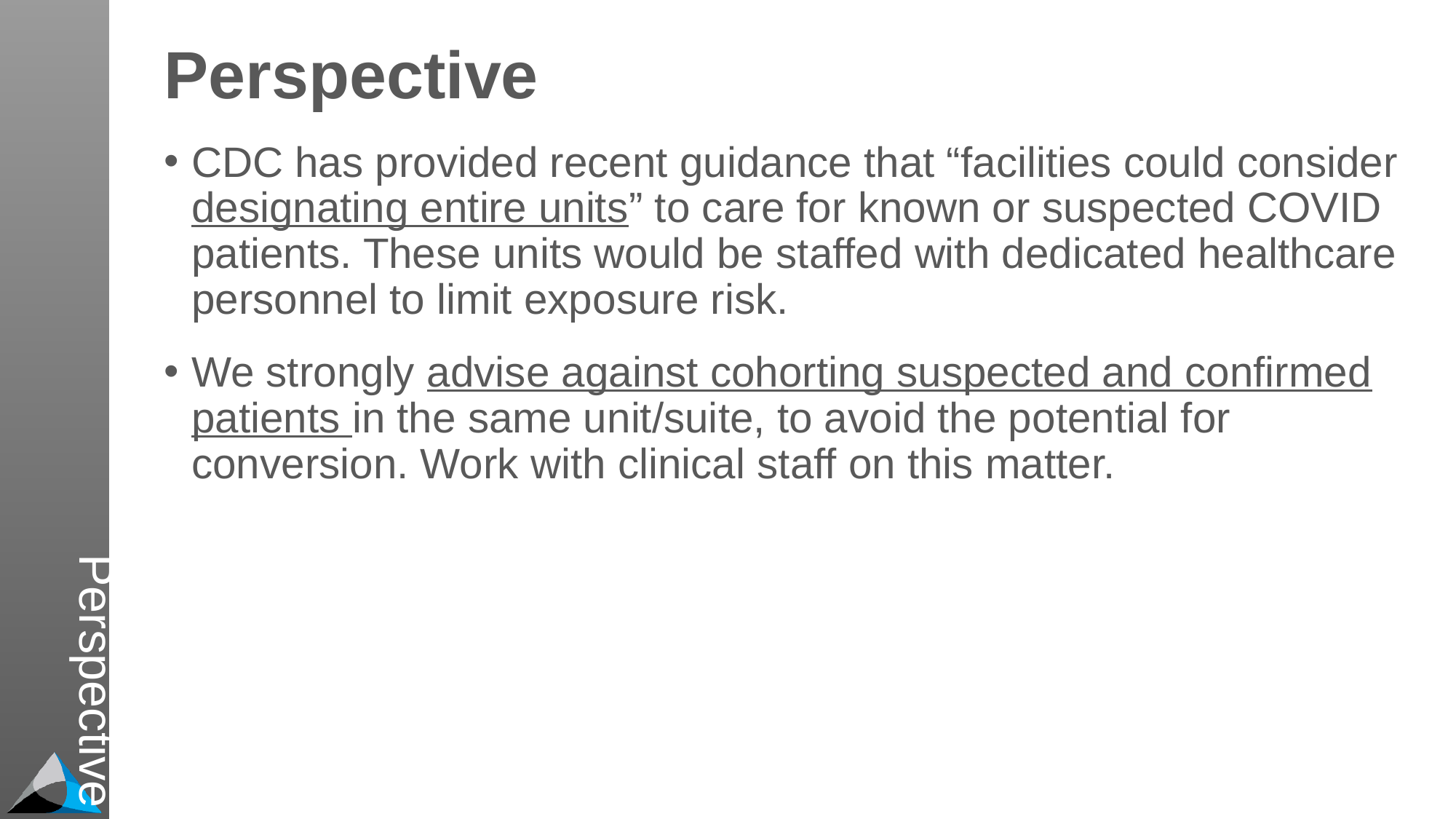

# Perspective
Perspective
CDC has provided recent guidance that “facilities could consider designating entire units” to care for known or suspected COVID patients. These units would be staffed with dedicated healthcare personnel to limit exposure risk.
We strongly advise against cohorting suspected and confirmed patients in the same unit/suite, to avoid the potential for conversion. Work with clinical staff on this matter.